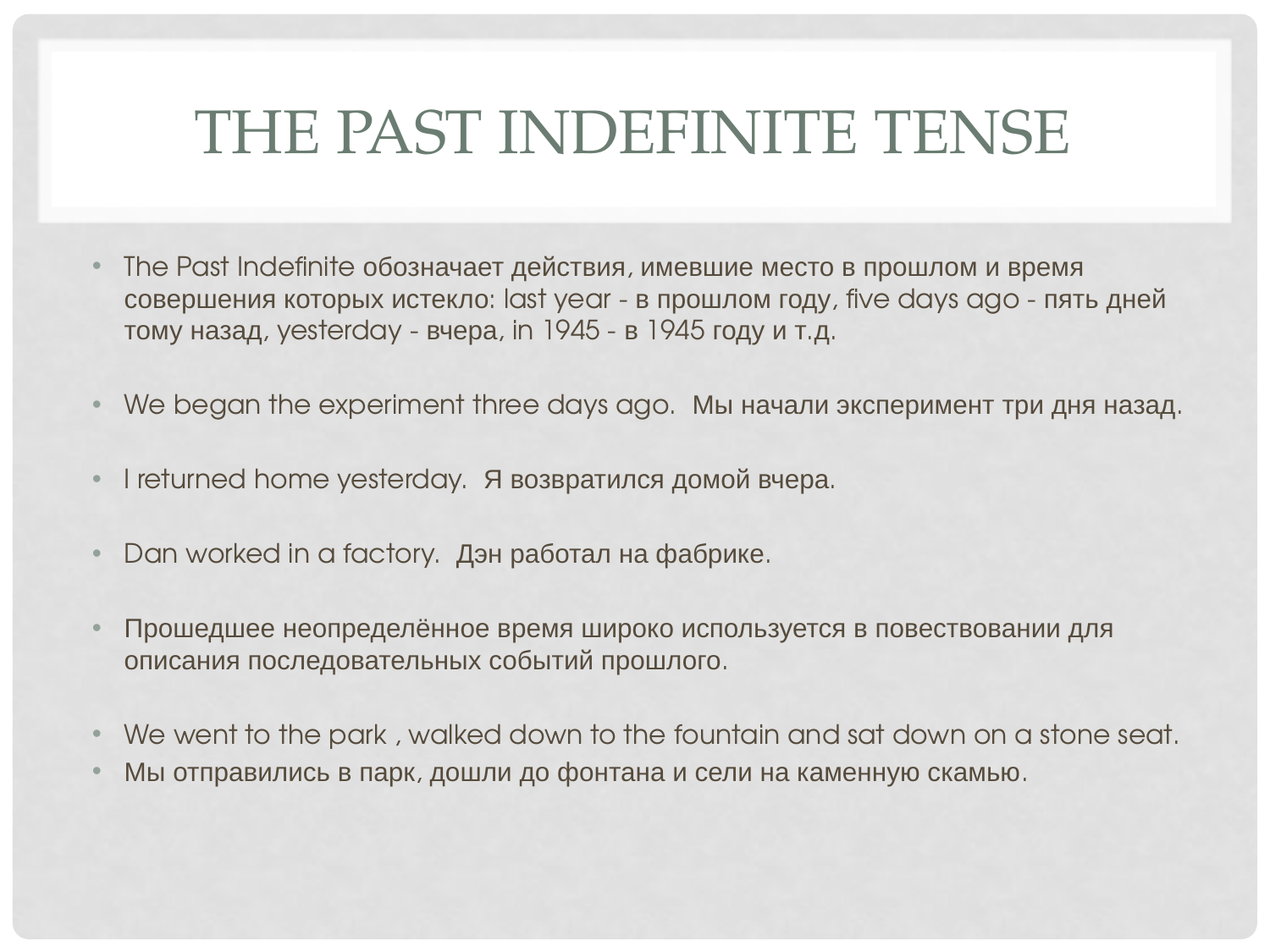

# The Past Indefinite tense
The Past Indefinite обозначает действия, имевшие место в прошлом и время совершения которых истекло: last year - в прошлом году, five days ago - пять дней тому назад, yesterday - вчера, in 1945 - в 1945 году и т.д.

We began the experiment three days ago.  Мы начали эксперимент три дня назад.

I returned home yesterday.  Я возвратился домой вчера.

Dan worked in a factory.  Дэн работал на фабрике.

Прошедшее неопределённое время широко используется в повествовании для описания последовательных событий прошлого.

We went to the park , walked down to the fountain and sat down on a stone seat.
Мы отправились в парк, дошли до фонтана и сели на каменную скамью.